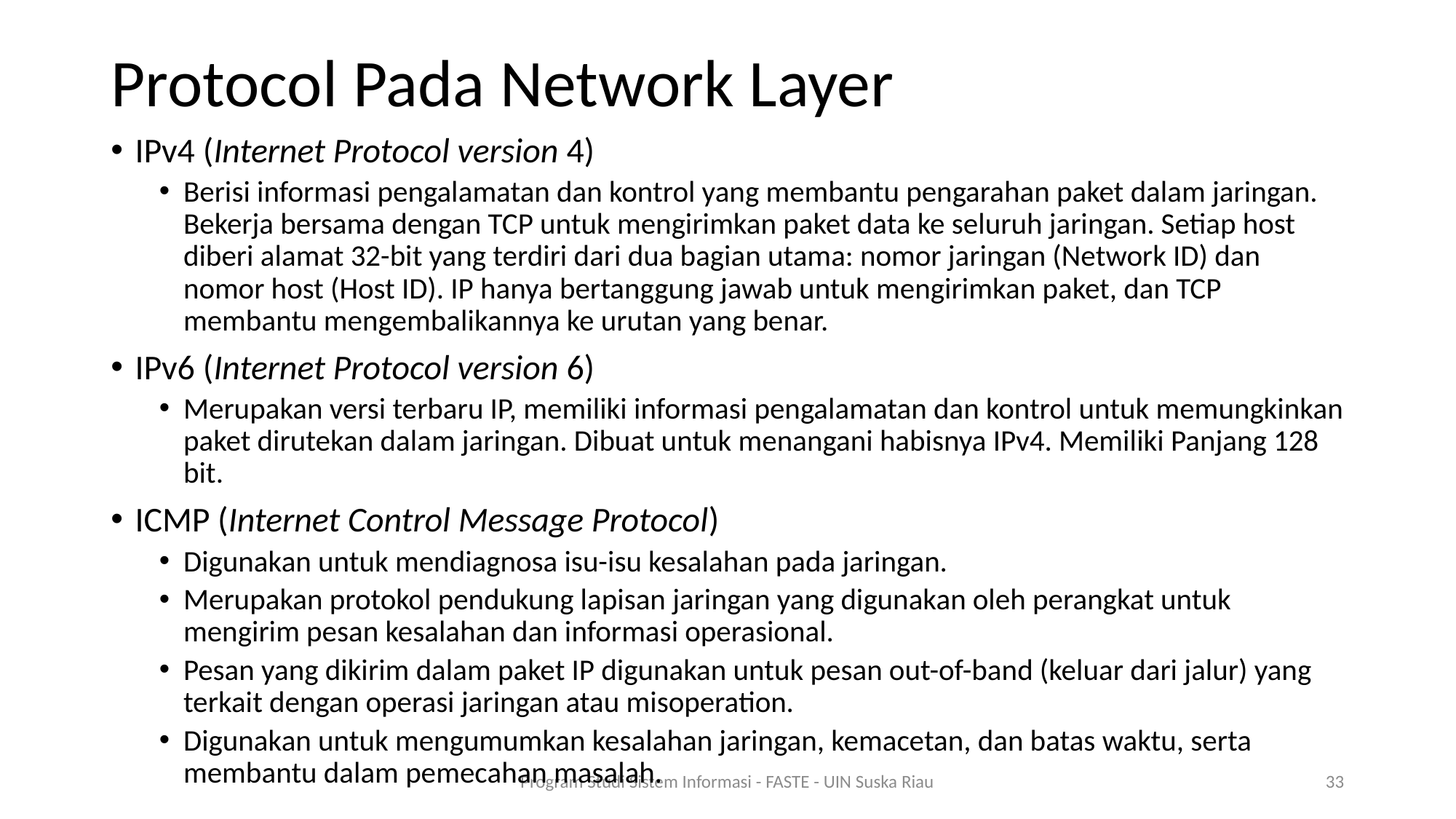

# Protocol Pada Network Layer
IPv4 (Internet Protocol version 4)
Berisi informasi pengalamatan dan kontrol yang membantu pengarahan paket dalam jaringan. Bekerja bersama dengan TCP untuk mengirimkan paket data ke seluruh jaringan. Setiap host diberi alamat 32-bit yang terdiri dari dua bagian utama: nomor jaringan (Network ID) dan nomor host (Host ID). IP hanya bertanggung jawab untuk mengirimkan paket, dan TCP membantu mengembalikannya ke urutan yang benar.
IPv6 (Internet Protocol version 6)
Merupakan versi terbaru IP, memiliki informasi pengalamatan dan kontrol untuk memungkinkan paket dirutekan dalam jaringan. Dibuat untuk menangani habisnya IPv4. Memiliki Panjang 128 bit.
ICMP (Internet Control Message Protocol)
Digunakan untuk mendiagnosa isu-isu kesalahan pada jaringan.
Merupakan protokol pendukung lapisan jaringan yang digunakan oleh perangkat untuk mengirim pesan kesalahan dan informasi operasional.
Pesan yang dikirim dalam paket IP digunakan untuk pesan out-of-band (keluar dari jalur) yang terkait dengan operasi jaringan atau misoperation.
Digunakan untuk mengumumkan kesalahan jaringan, kemacetan, dan batas waktu, serta membantu dalam pemecahan masalah.
Program Studi Sistem Informasi - FASTE - UIN Suska Riau
33